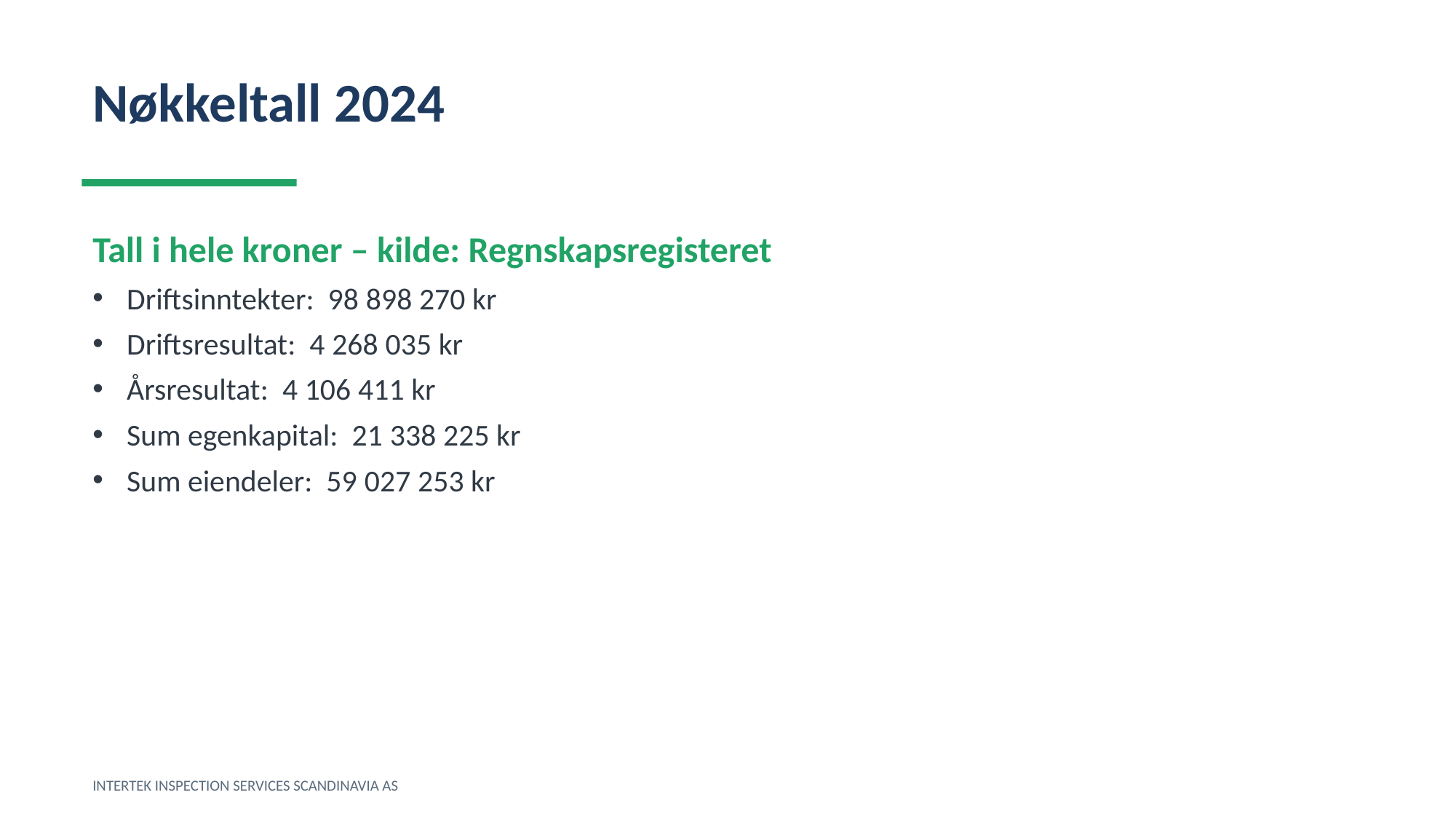

Nøkkeltall 2024

Tall i hele kroner – kilde: Regnskapsregisteret
Driftsinntekter:  98 898 270 kr
Driftsresultat:  4 268 035 kr
Årsresultat:  4 106 411 kr
Sum egenkapital:  21 338 225 kr
Sum eiendeler:  59 027 253 kr
INTERTEK INSPECTION SERVICES SCANDINAVIA AS